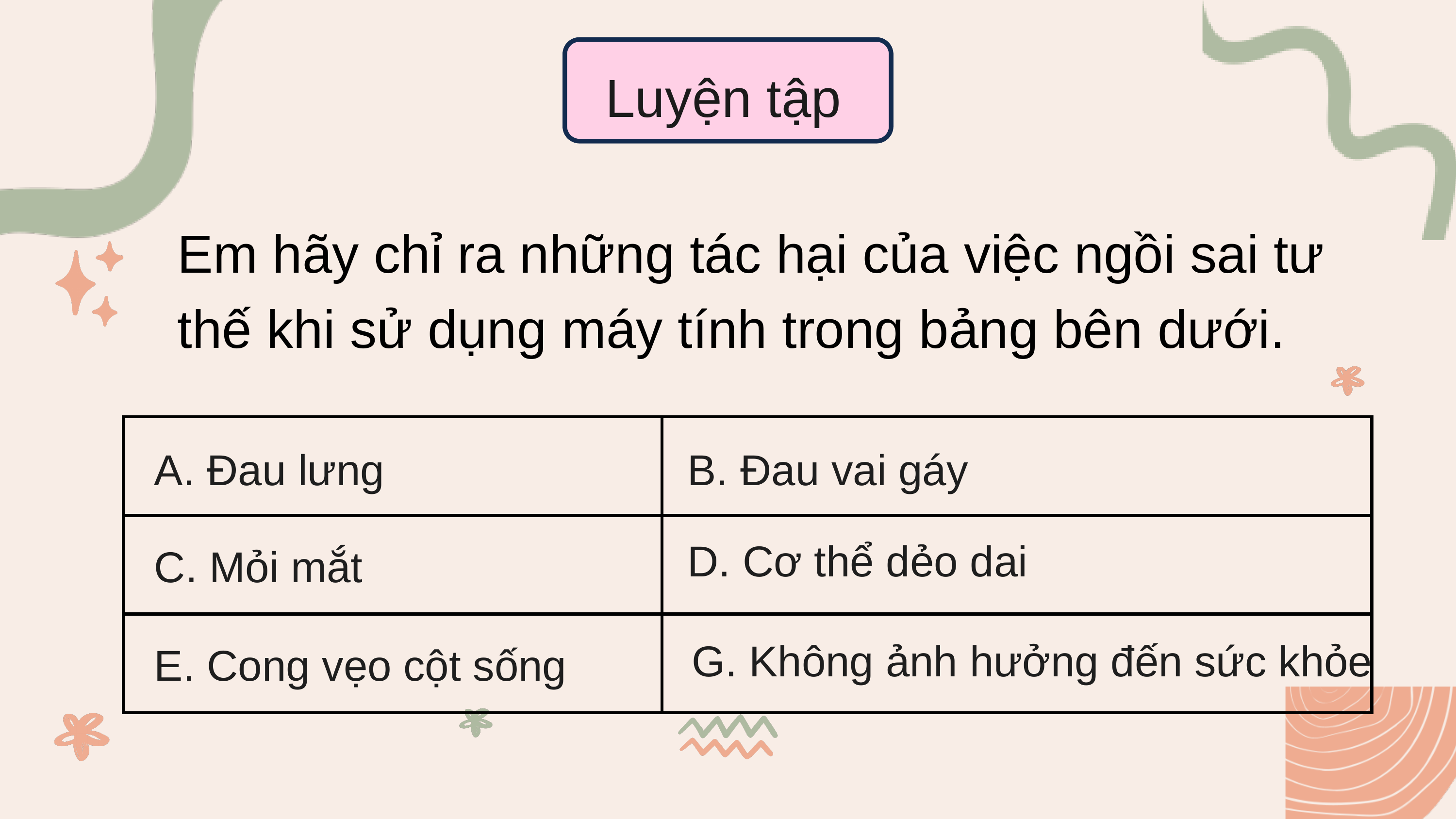

Luyện tập
Em hãy chỉ ra những tác hại của việc ngồi sai tư thế khi sử dụng máy tính trong bảng bên dưới.

|  |  |
| --- | --- |
|  |  |
|  |  |
A. Đau lưng
B. Đau vai gáy
D. Cơ thể dẻo dai
C. Mỏi mắt
G. Không ảnh hưởng đến sức khỏe
E. Cong vẹo cột sống